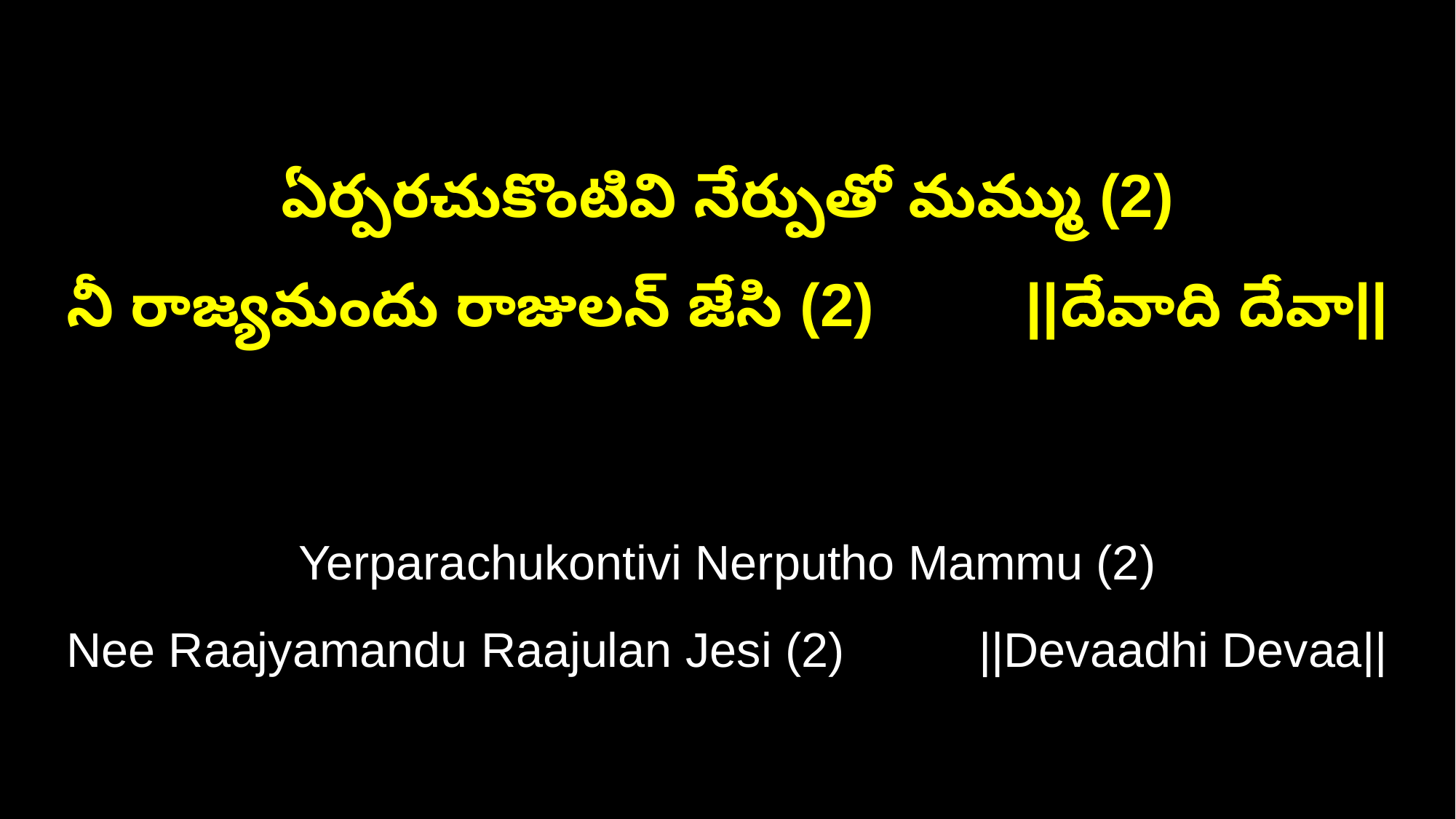

ఏర్పరచుకొంటివి నేర్పుతో మమ్ము (2)
నీ రాజ్యమందు రాజులన్ జేసి (2)         ||దేవాది దేవా||
Yerparachukontivi Nerputho Mammu (2)
Nee Raajyamandu Raajulan Jesi (2)          ||Devaadhi Devaa||